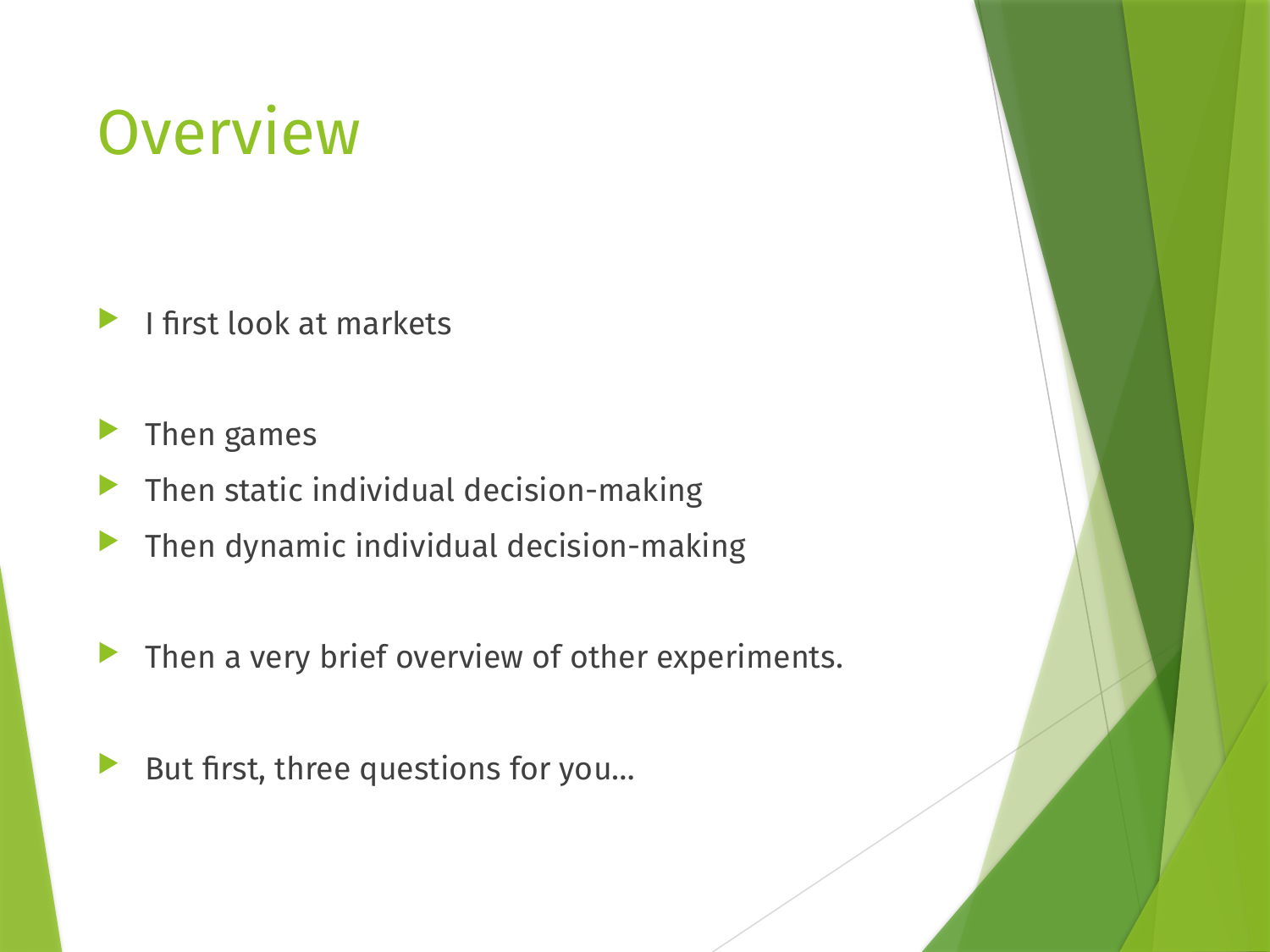

# Overview
I first look at markets

Then games
Then static individual decision-making
Then dynamic individual decision-making

Then a very brief overview of other experiments.

But first, three questions for you…